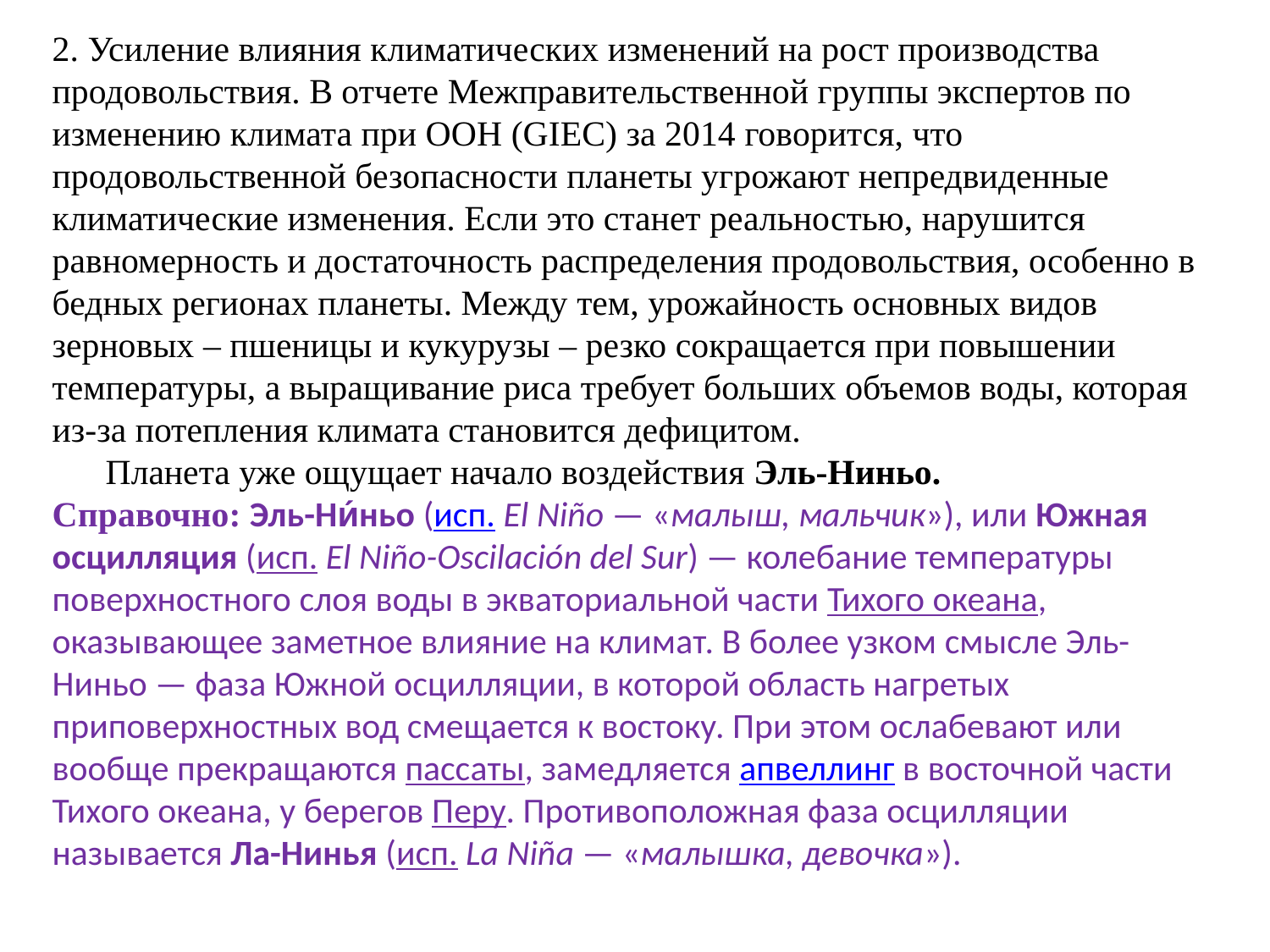

2. Усиление влияния климатических изменений на рост производства продовольствия. В отчете Межправительственной группы экспертов по изменению климата при ООН (GIEC) за 2014 говорится, что продовольственной безопасности планеты угрожают непредвиденные климатические изменения. Если это станет реальностью, нарушится равномерность и достаточность распределения продовольствия, особенно в бедных регионах планеты. Между тем, урожайность основных видов зерновых – пшеницы и кукурузы – резко сокращается при повышении температуры, а выращивание риса требует больших объемов воды, которая из-за потепления климата становится дефицитом.
      Планета уже ощущает начало воздействия Эль-Ниньо.
Справочно: Эль-Ни́ньо (исп. El Niño — «малыш, мальчик»), или Южная осцилляция (исп. El Niño-Oscilación del Sur) — колебание температуры поверхностного слоя воды в экваториальной части Тихого океана, оказывающее заметное влияние на климат. В более узком смысле Эль-Ниньо — фаза Южной осцилляции, в которой область нагретых приповерхностных вод смещается к востоку. При этом ослабевают или вообще прекращаются пассаты, замедляется апвеллинг в восточной части Тихого океана, у берегов Перу. Противоположная фаза осцилляции называется Ла-Нинья (исп. La Niña — «малышка, девочка»).